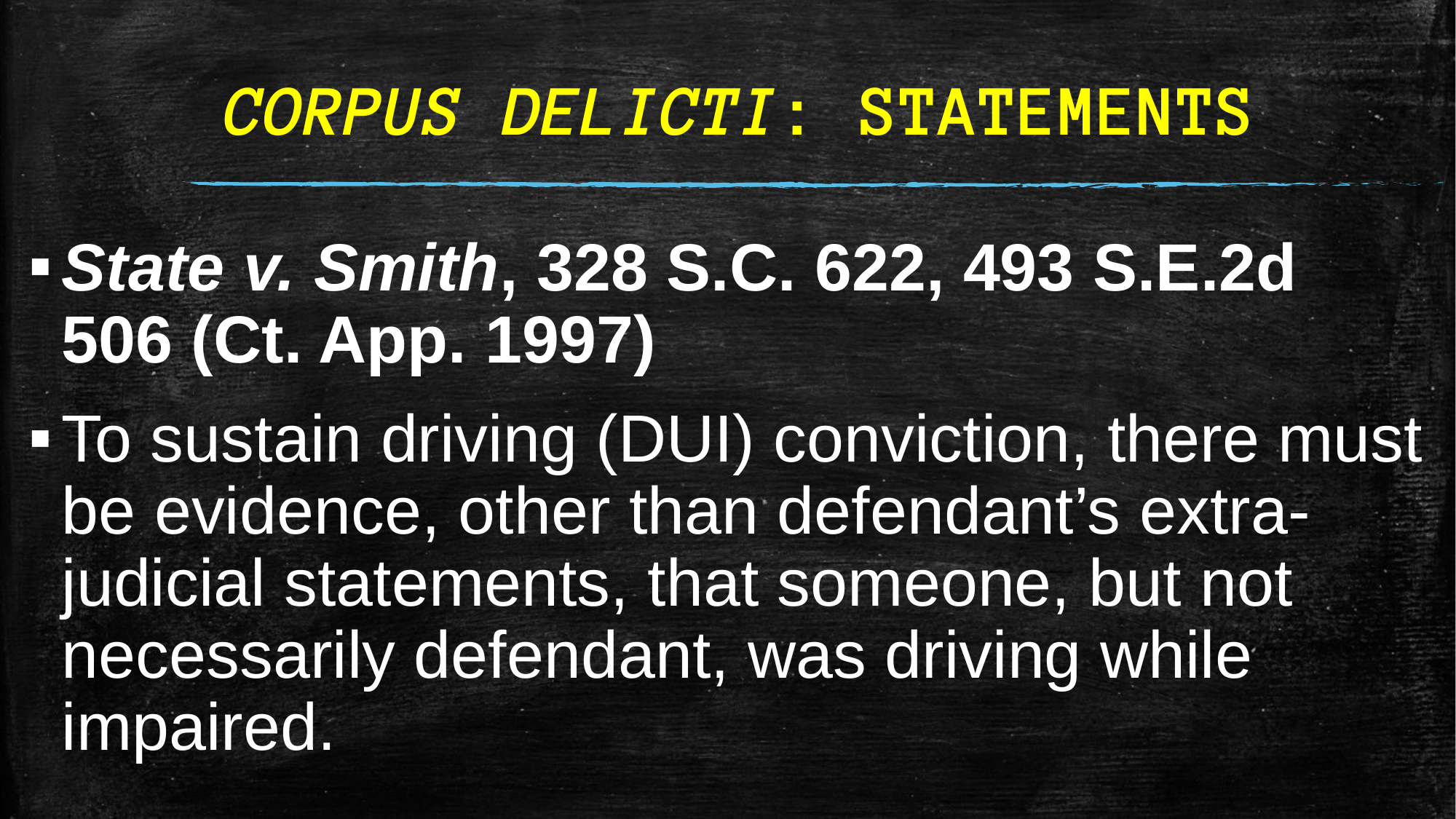

# CORPUS DELICTI: STATEMENTS
State v. Smith, 328 S.C. 622, 493 S.E.2d 506 (Ct. App. 1997)
To sustain driving (DUI) conviction, there must be evidence, other than defendant’s extra-judicial statements, that someone, but not necessarily defendant, was driving while impaired.